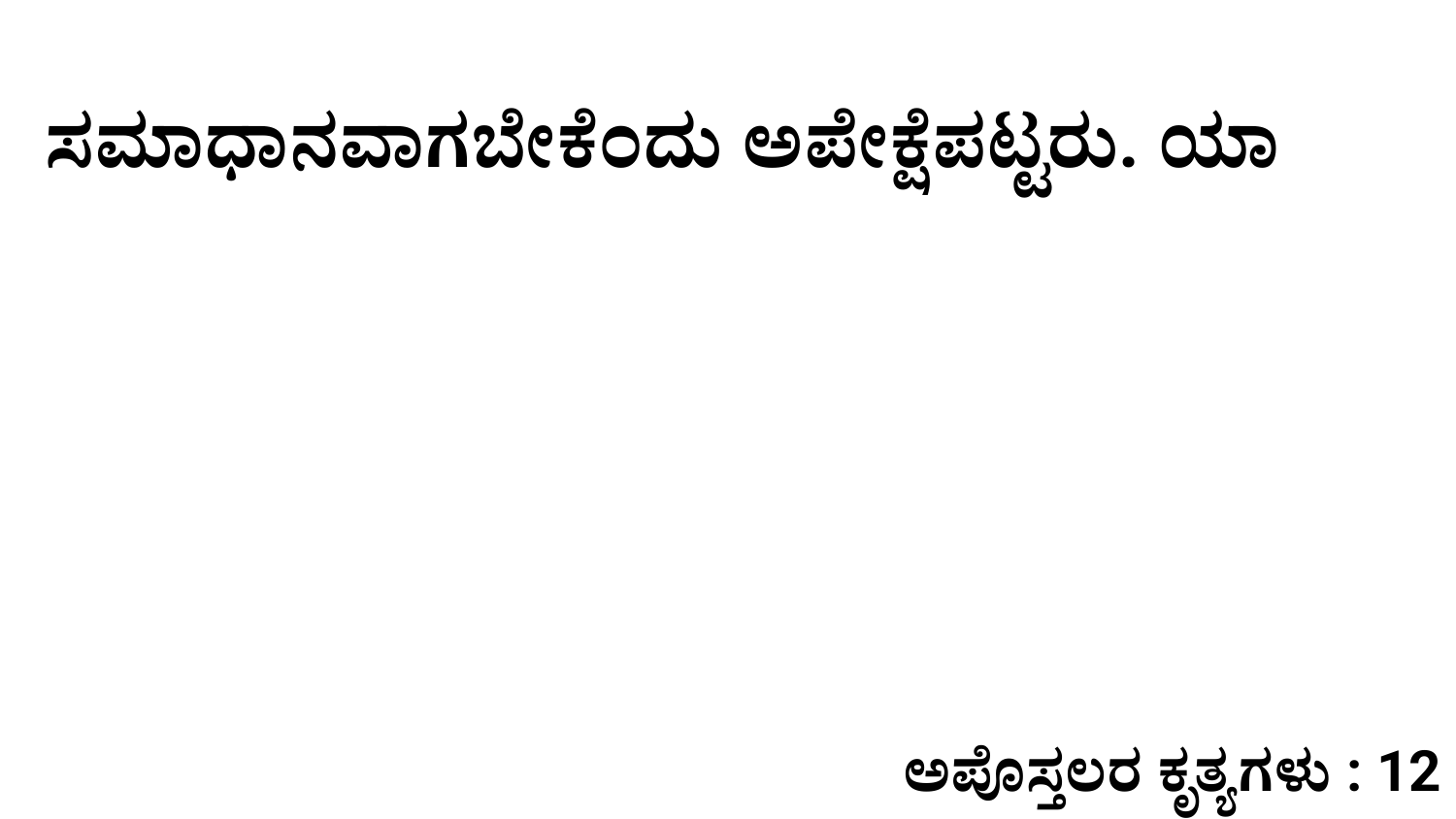

ಸಮಾಧಾನವಾಗಬೇಕೆಂದು ಅಪೇಕ್ಷೆಪಟ್ಟರು. ಯಾ
ಅಪೊಸ್ತಲರ ಕೃತ್ಯಗಳು : 12